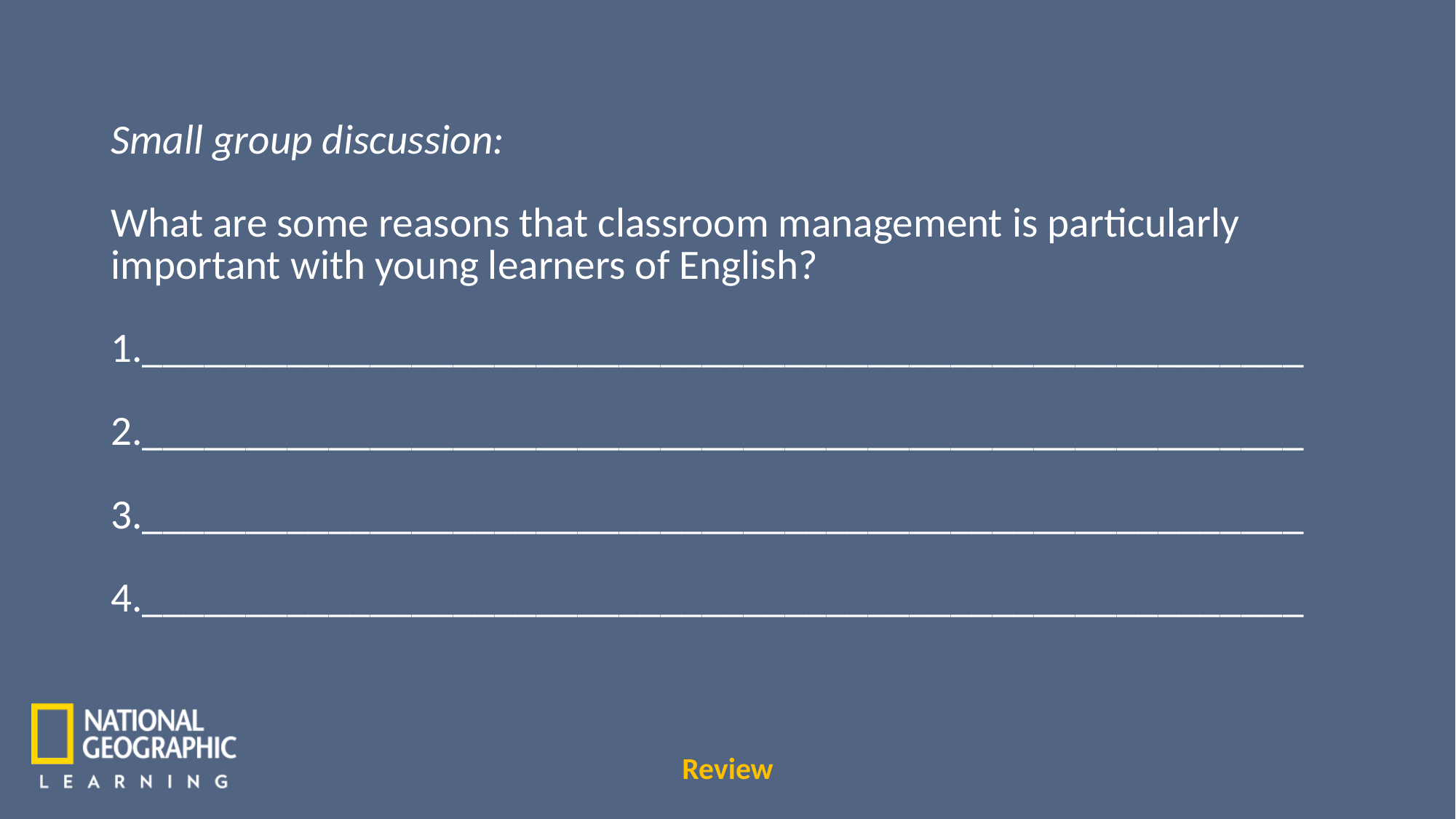

Small group discussion:

What are some reasons that classroom management is particularly important with young learners of English?

1.________________________________________________________

2.________________________________________________________

3.________________________________________________________

4.________________________________________________________